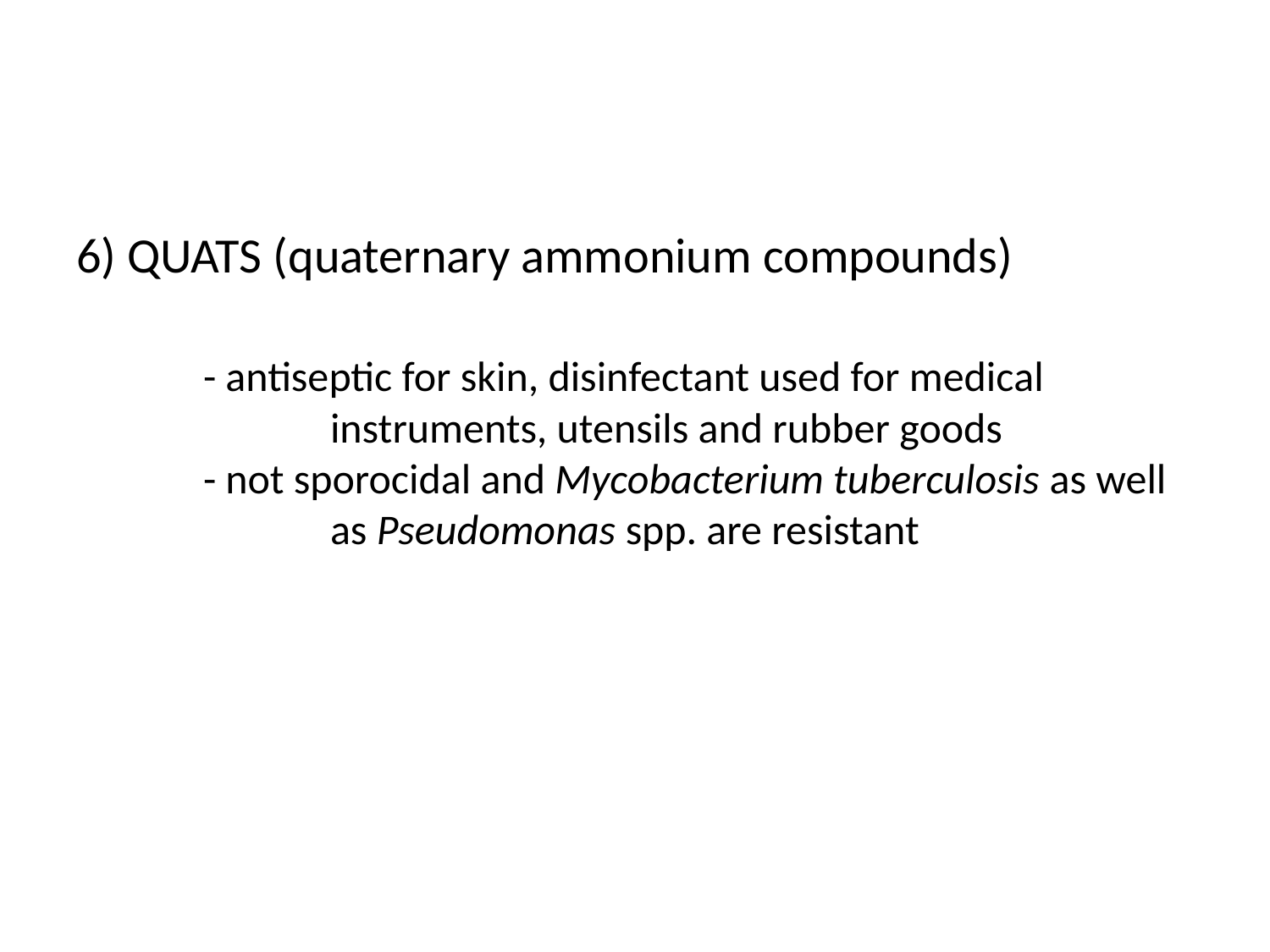

# 6) QUATS (quaternary ammonium compounds) - antiseptic for skin, disinfectant used for medical 			instruments, utensils and rubber goods - not sporocidal and Mycobacterium tuberculosis as well 		as Pseudomonas spp. are resistant